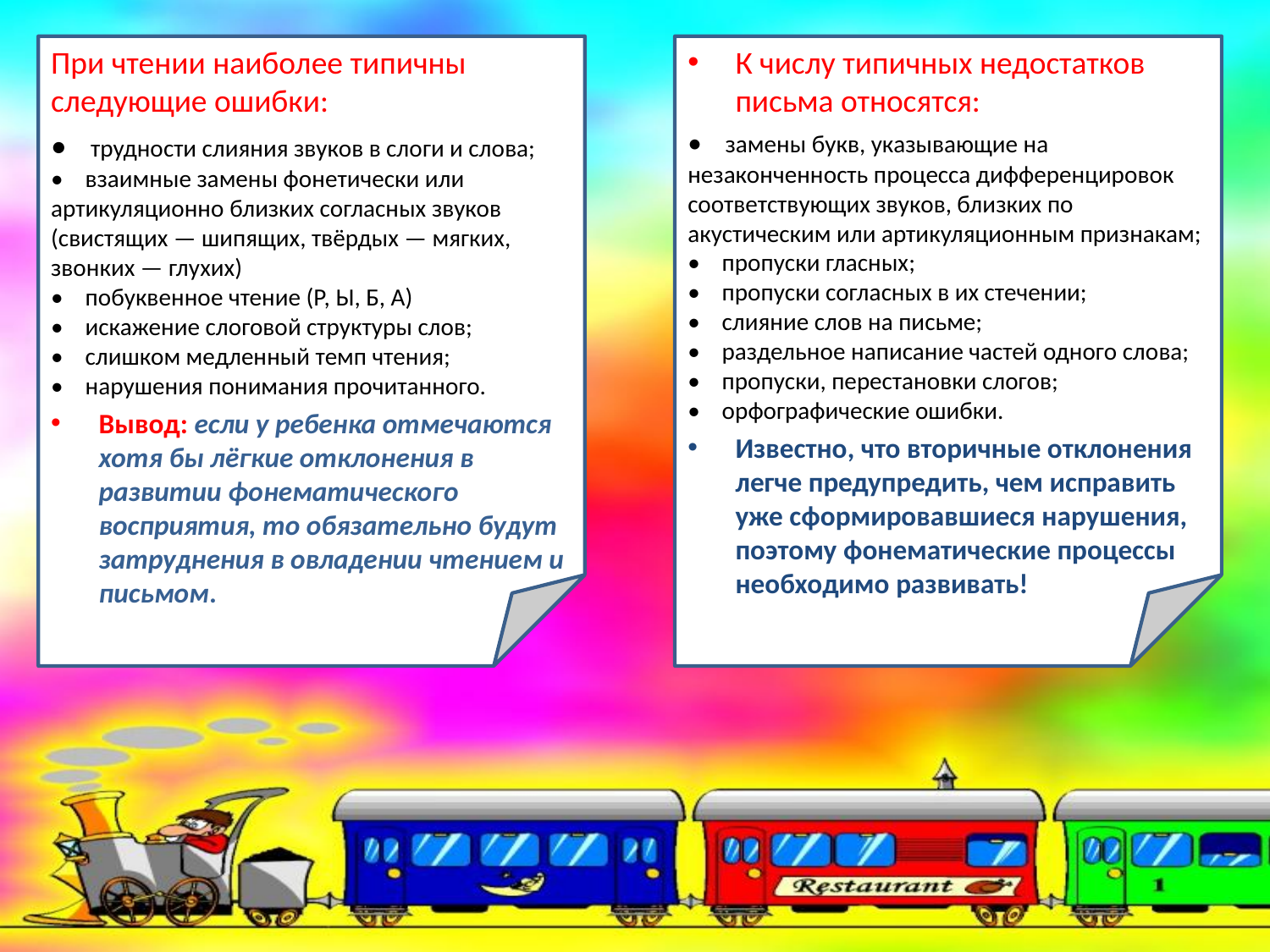

При чтении наиболее типичны следующие ошибки:
•    трудности слияния звуков в слоги и слова;
•    взаимные замены фонетически или артикуляционно близких согласных звуков (свистящих — шипящих, твёрдых — мягких, звонких — глухих)
•    побуквенное чтение (Р, Ы, Б, А)
•    искажение слоговой структуры слов;
•    слишком медленный темп чтения;
•    нарушения понимания прочитанного.
Вывод: если у ребенка отмечаются хотя бы лёгкие отклонения в развитии фонематического восприятия, то обязательно будут затруднения в овладении чтением и письмом.

К числу типичных недостатков письма относятся:
•    замены букв, указывающие на незаконченность процесса дифференцировок соответствующих звуков, близких по акустическим или артикуляционным признакам;
•    пропуски гласных;
•    пропуски согласных в их стечении;
•    слияние слов на письме;
•    раздельное написание частей одного слова;
•    пропуски, перестановки слогов;
•    орфографические ошибки.
Известно, что вторичные отклонения легче предупредить, чем исправить уже сформировавшиеся нарушения, поэтому фонематические процессы необходимо развивать!